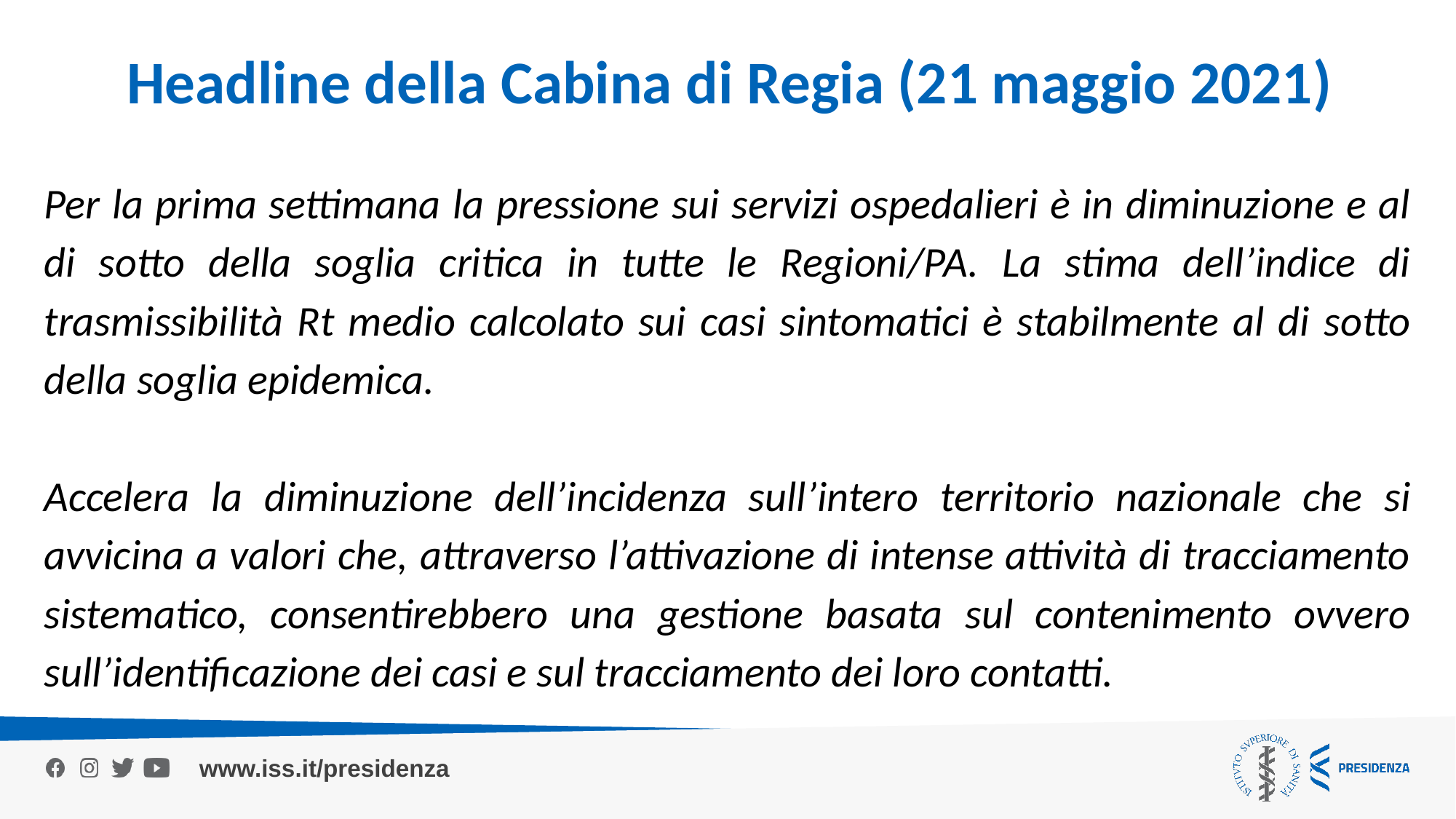

Headline della Cabina di Regia (21 maggio 2021)
Per la prima settimana la pressione sui servizi ospedalieri è in diminuzione e al di sotto della soglia critica in tutte le Regioni/PA. La stima dell’indice di trasmissibilità Rt medio calcolato sui casi sintomatici è stabilmente al di sotto della soglia epidemica.

Accelera la diminuzione dell’incidenza sull’intero territorio nazionale che si avvicina a valori che, attraverso l’attivazione di intense attività di tracciamento sistematico, consentirebbero una gestione basata sul contenimento ovvero sull’identificazione dei casi e sul tracciamento dei loro contatti.